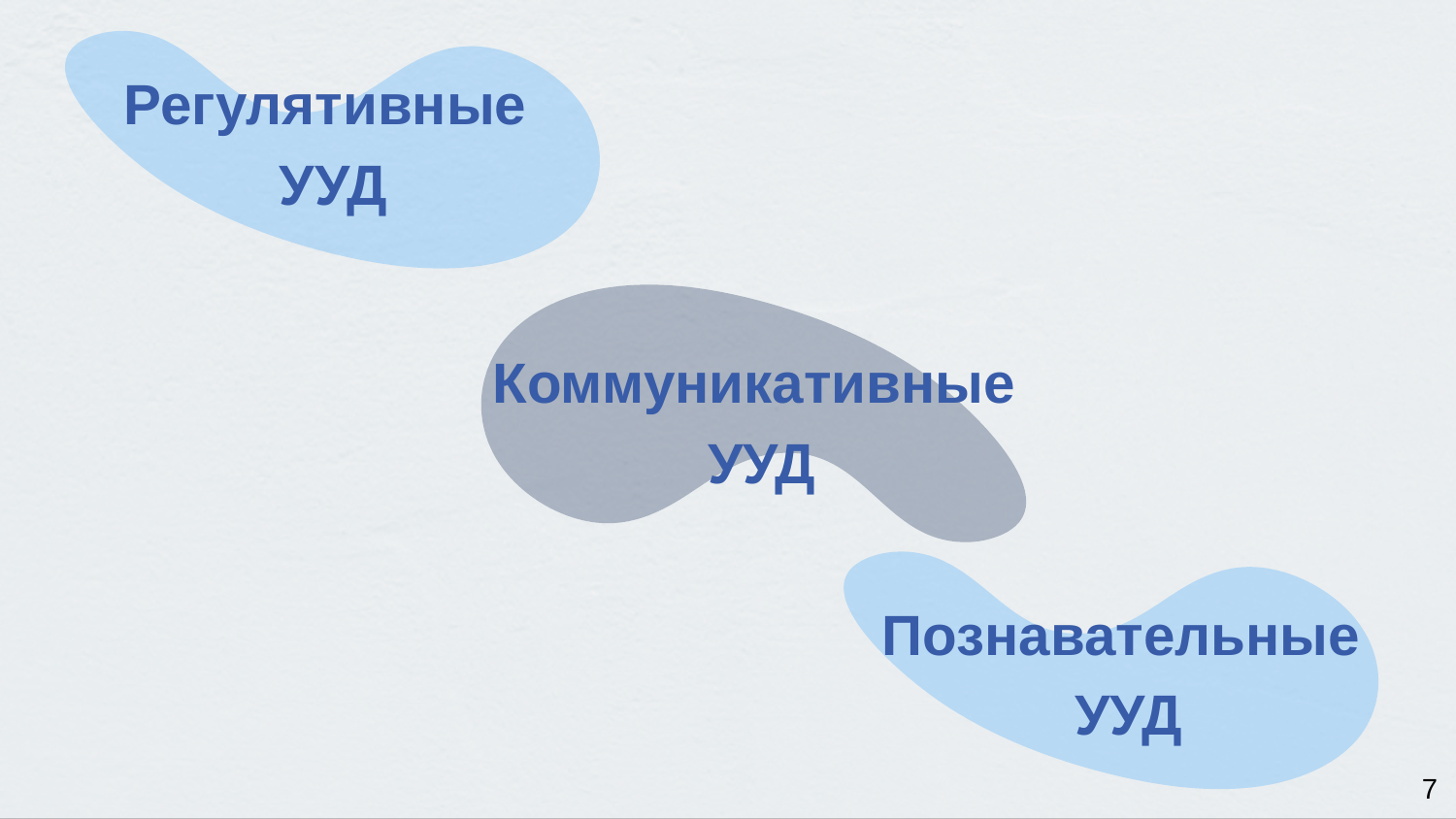

Регулятивные
УУД

Коммуникативные
УУД

Познавательные
УУД
7